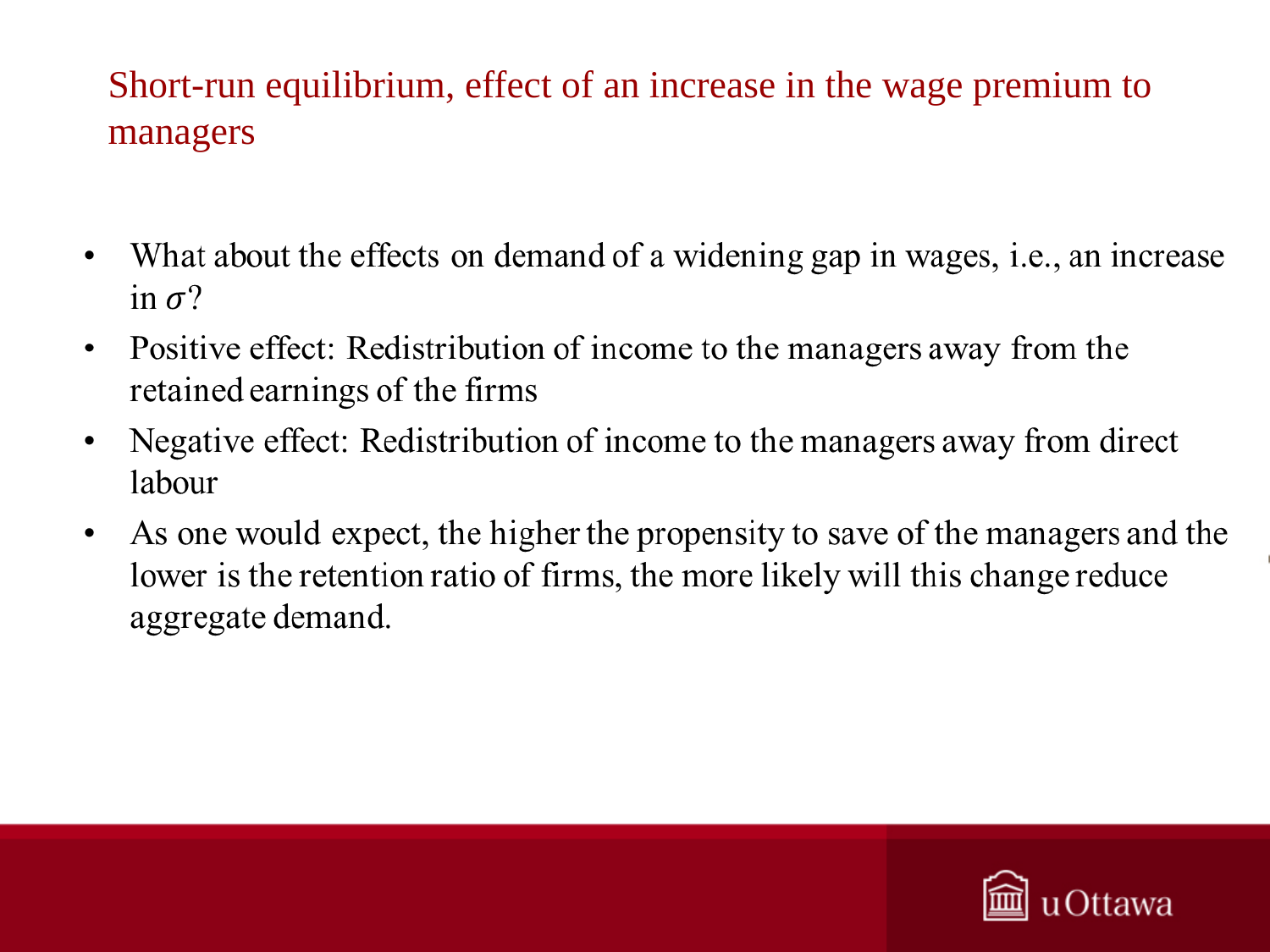

# Short-run equilibrium, effect of an increase in the wage premium to managers